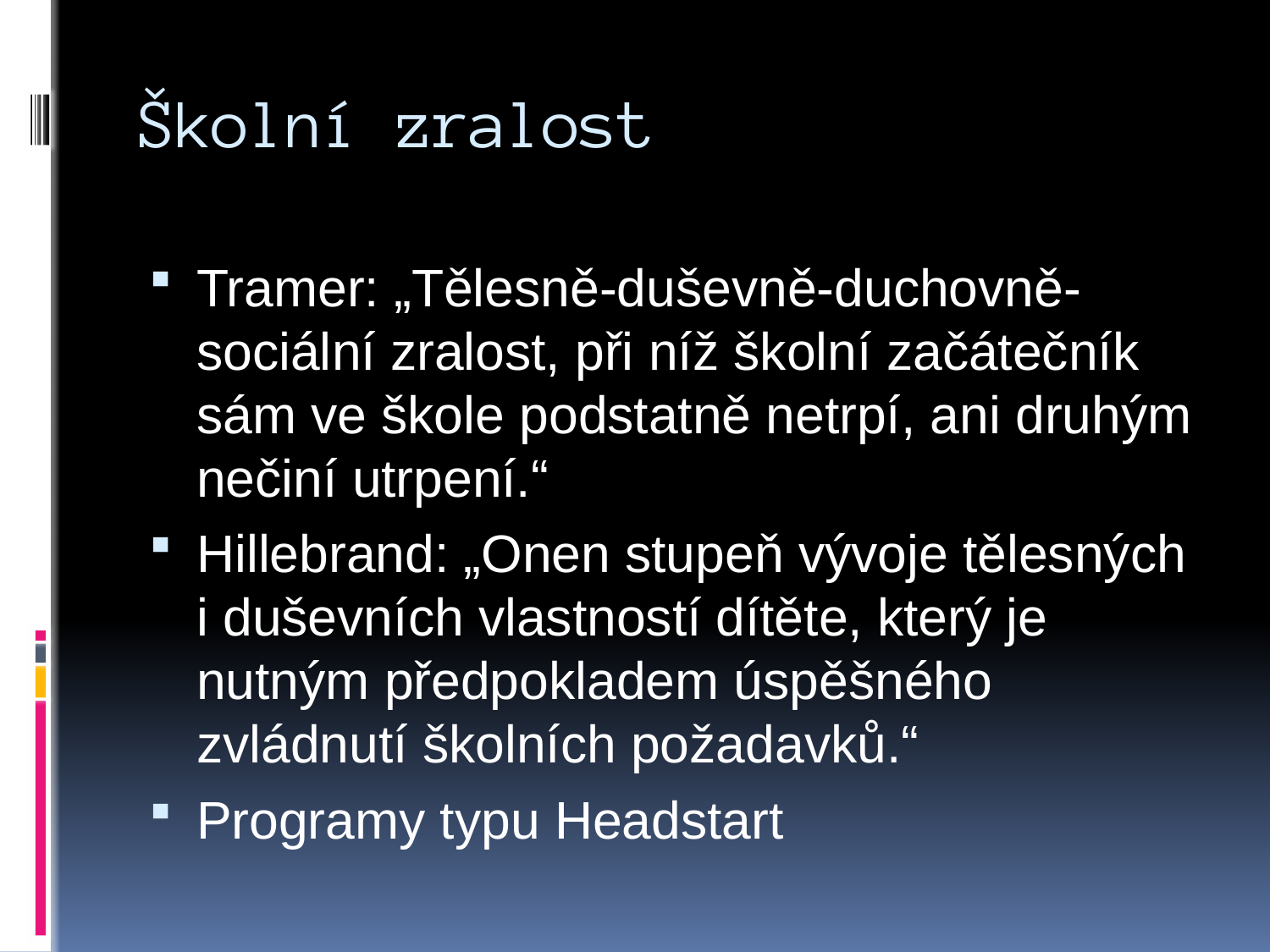

# Školní zralost
Tramer: „Tělesně-duševně-duchovně-sociální zralost, při níž školní začátečník sám ve škole podstatně netrpí, ani druhým nečiní utrpení.“
Hillebrand: „Onen stupeň vývoje tělesných i duševních vlastností dítěte, který je nutným předpokladem úspěšného zvládnutí školních požadavků.“
Programy typu Headstart